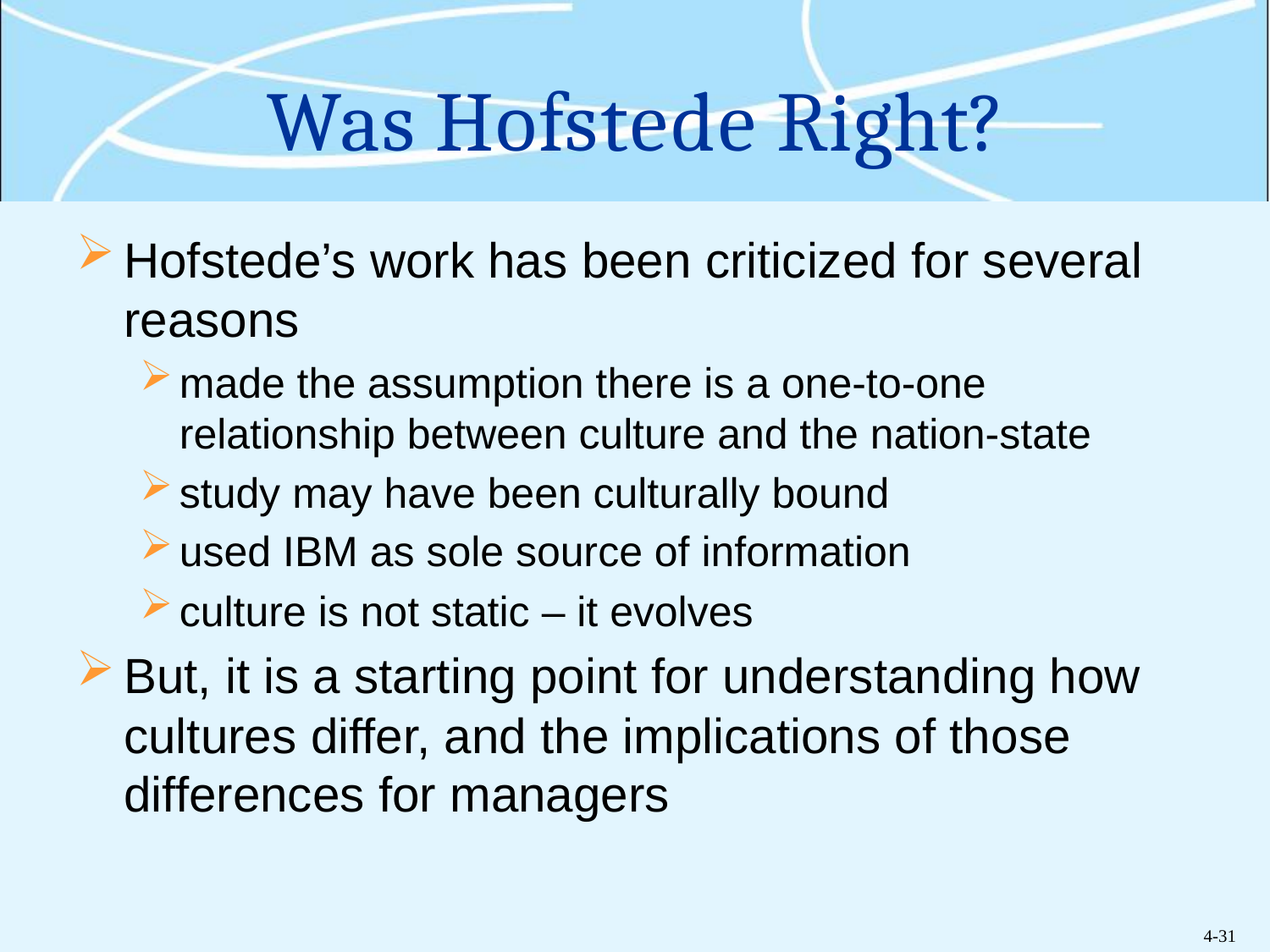

# Was Hofstede Right?
Hofstede’s work has been criticized for several reasons
made the assumption there is a one-to-one relationship between culture and the nation-state
study may have been culturally bound
used IBM as sole source of information
culture is not static – it evolves
But, it is a starting point for understanding how cultures differ, and the implications of those differences for managers